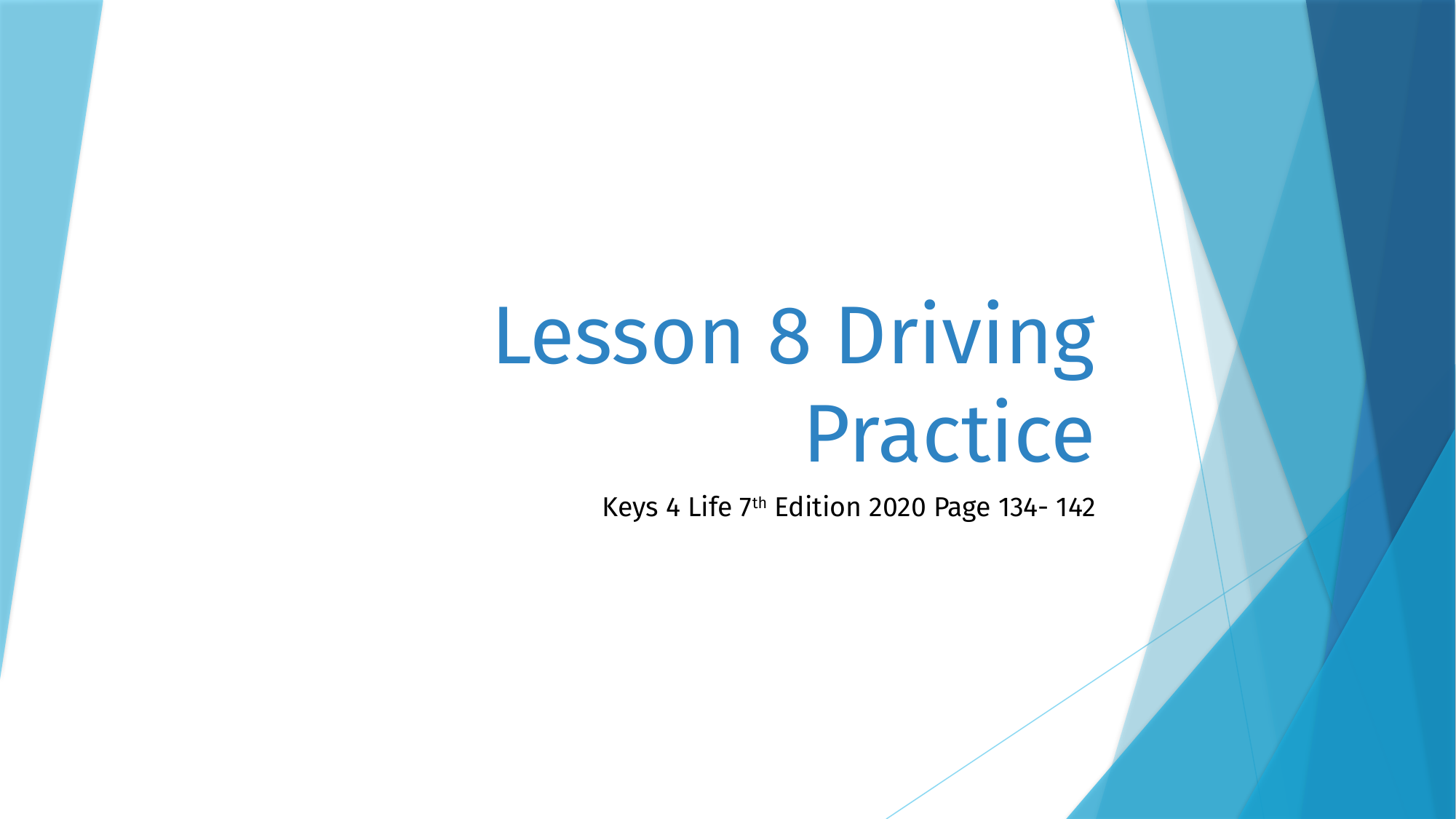

# Lesson 8 Driving Practice
Keys 4 Life 7th Edition 2020 Page 134- 142